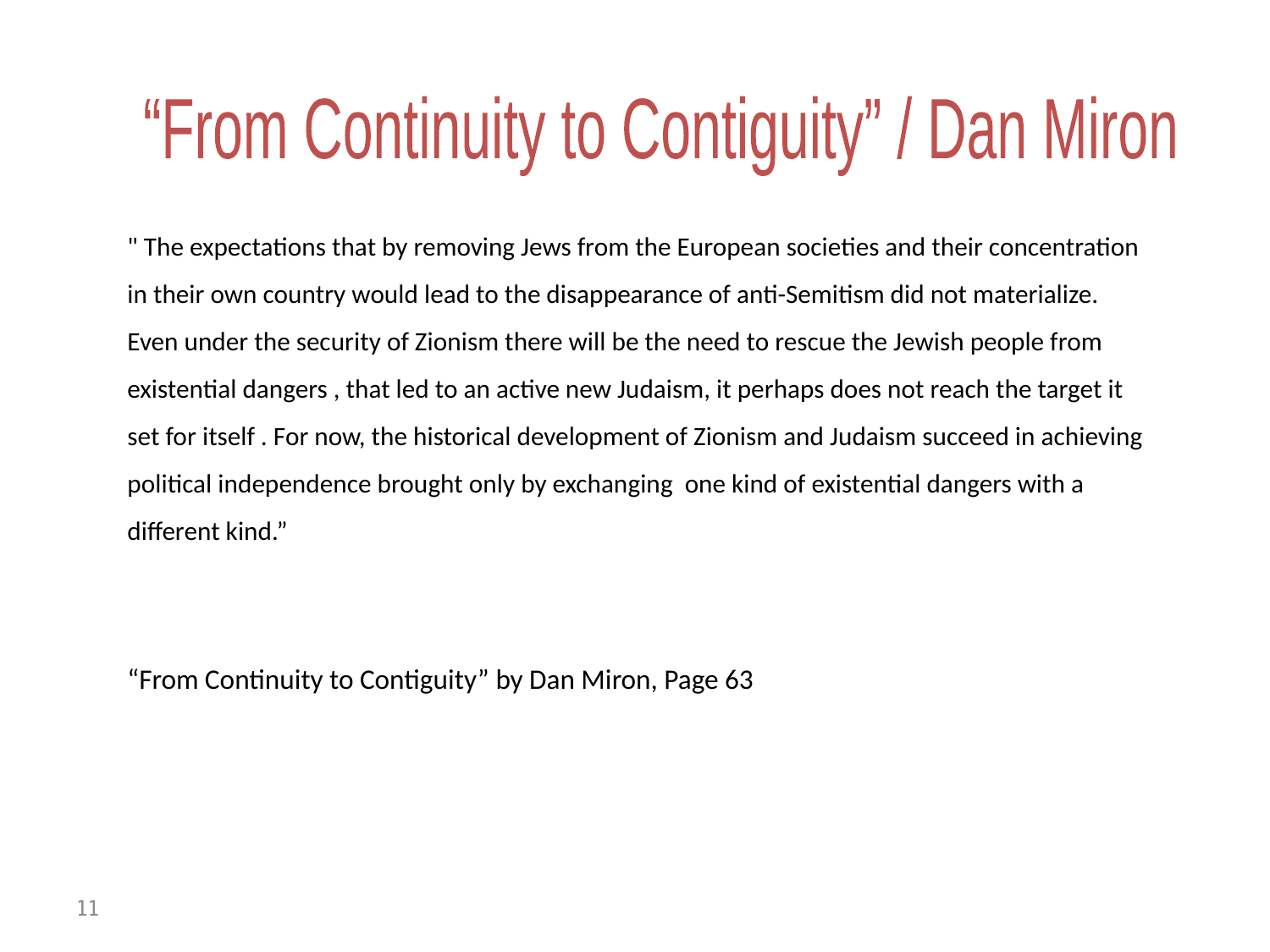

“From Continuity to Contiguity” / Dan Miron
" The expectations that by removing Jews from the European societies and their concentration in their own country would lead to the disappearance of anti-Semitism did not materialize. Even under the security of Zionism there will be the need to rescue the Jewish people from  existential dangers , that led to an active new Judaism, it perhaps does not reach the target it set for itself . For now, the historical development of Zionism and Judaism succeed in achieving political independence brought only by exchanging  one kind of existential dangers with a different kind.”
“From Continuity to Contiguity” by Dan Miron, Page 63
11